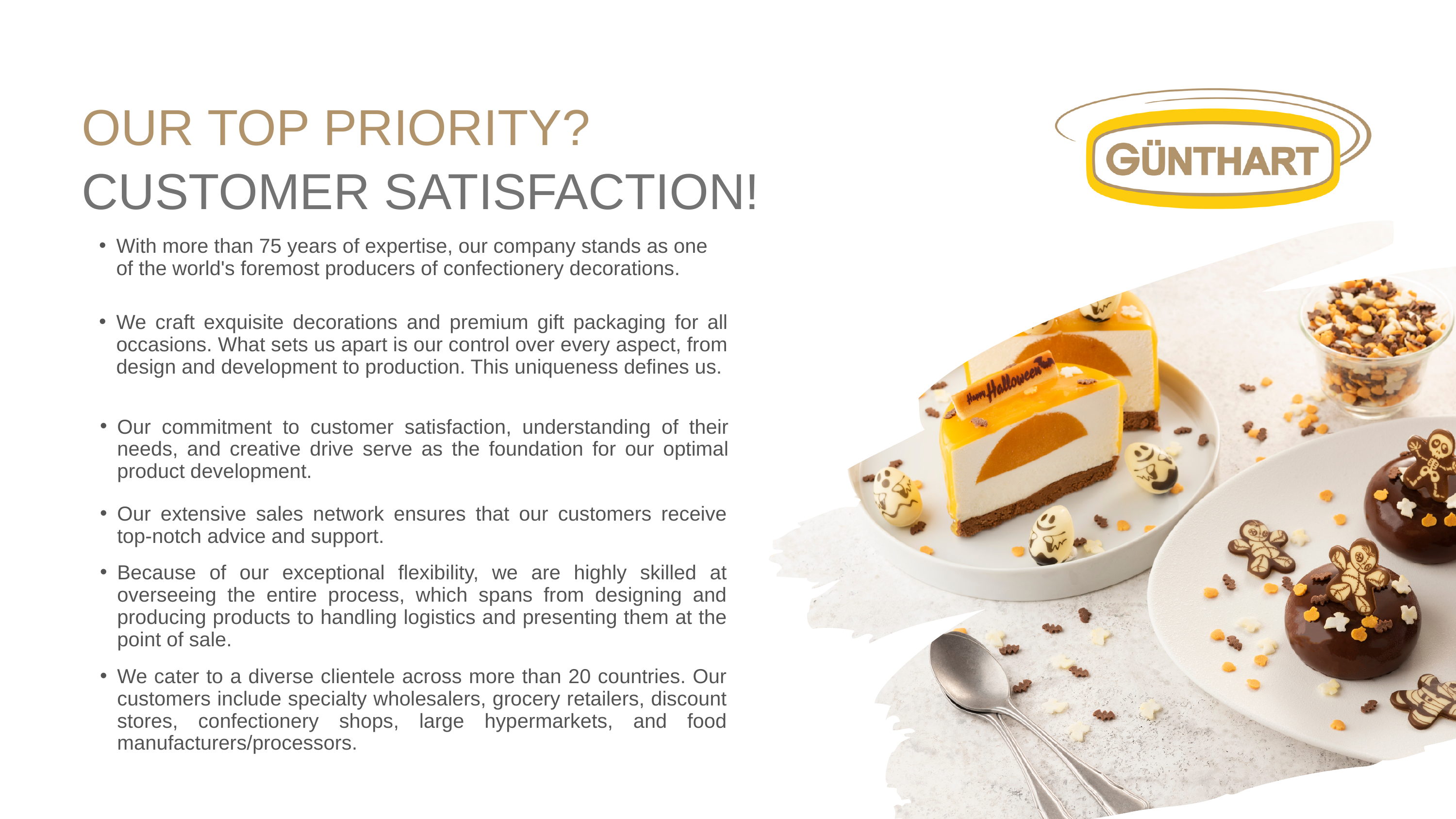

OUR TOP PRIORITY?
CUSTOMER SATISFACTION!

With more than 75 years of expertise, our company stands as one of the world's foremost producers of confectionery decorations.
We craft exquisite decorations and premium gift packaging for all occasions. What sets us apart is our control over every aspect, from design and development to production. This uniqueness defines us.
Our commitment to customer satisfaction, understanding of their needs, and creative drive serve as the foundation for our optimal product development.
Our extensive sales network ensures that our customers receive top-notch advice and support.
Because of our exceptional flexibility, we are highly skilled at overseeing the entire process, which spans from designing and producing products to handling logistics and presenting them at the point of sale.
We cater to a diverse clientele across more than 20 countries. Our customers include specialty wholesalers, grocery retailers, discount stores, confectionery shops, large hypermarkets, and food manufacturers/processors.